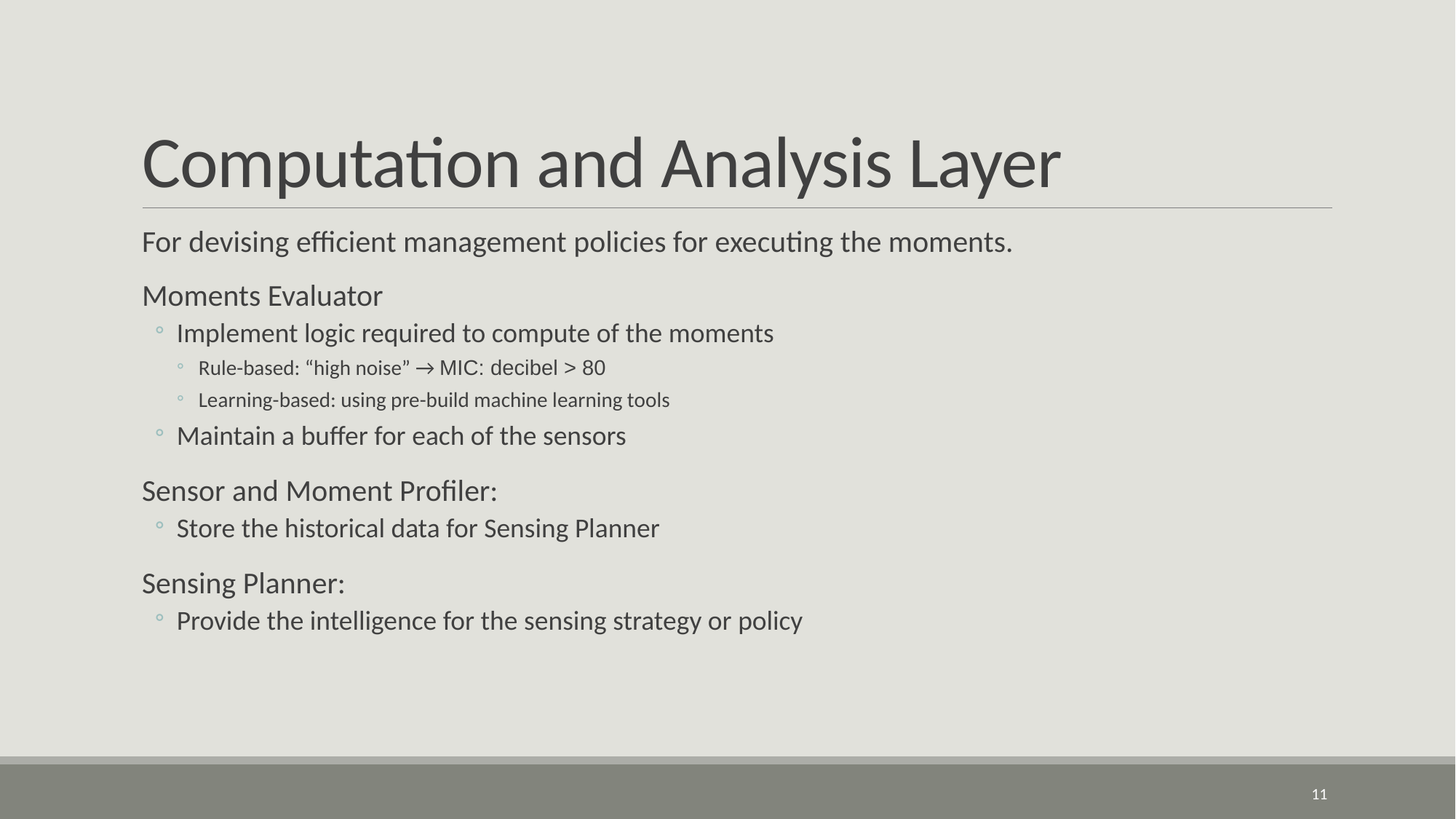

# Computation and Analysis Layer
For devising efficient management policies for executing the moments.
Moments Evaluator
Implement logic required to compute of the moments
Rule-based: “high noise” → MIC: decibel > 80
Learning-based: using pre-build machine learning tools
Maintain a buffer for each of the sensors
Sensor and Moment Profiler:
Store the historical data for Sensing Planner
Sensing Planner:
Provide the intelligence for the sensing strategy or policy

11